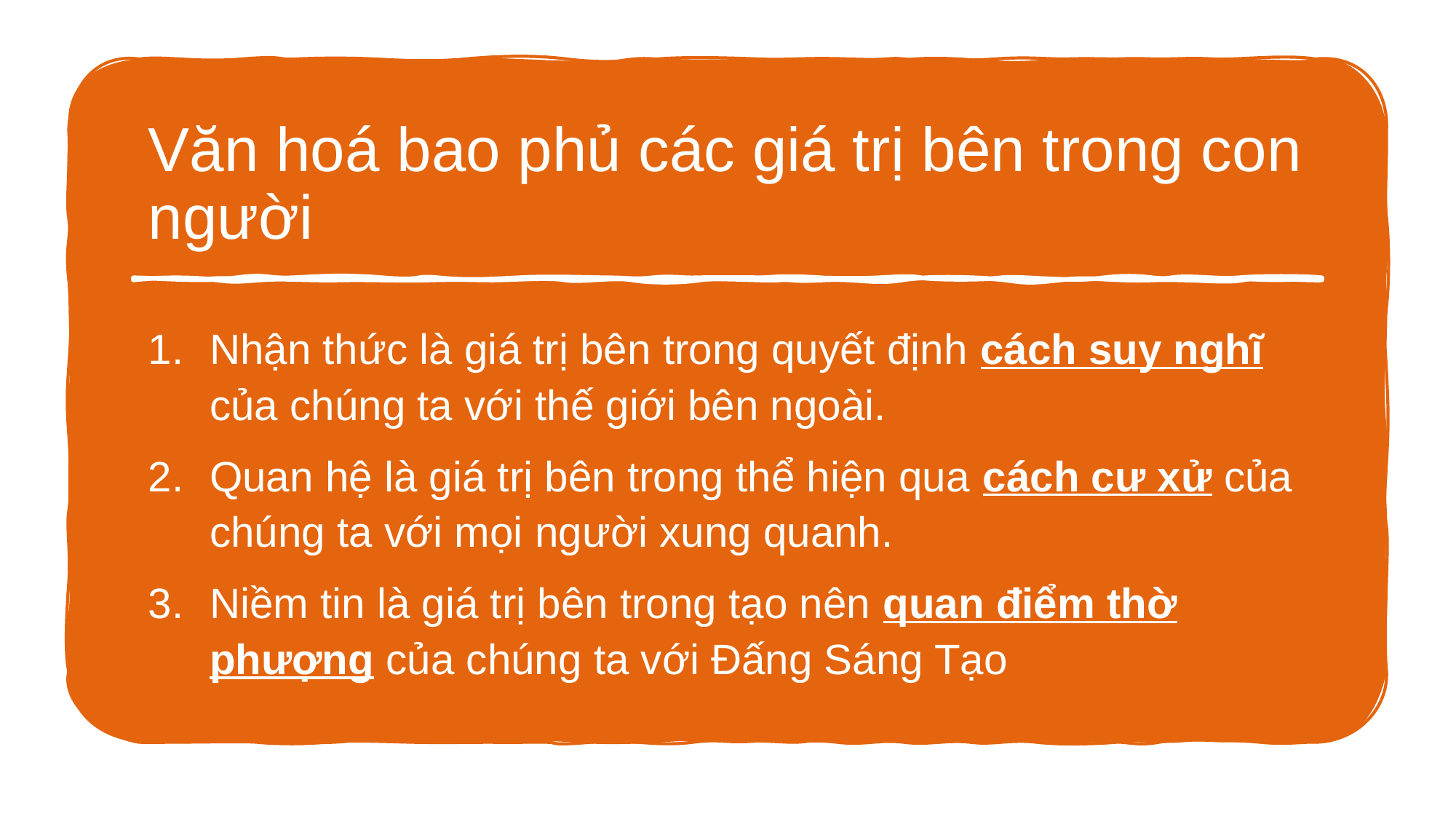

# Văn hoá bao phủ các giá trị bên trong con người

Nhận thức là giá trị bên trong quyết định cách suy nghĩ của chúng ta với thế giới bên ngoài.
Quan hệ là giá trị bên trong thể hiện qua cách cư xử của chúng ta với mọi người xung quanh.
Niềm tin là giá trị bên trong tạo nên quan điểm thờ phượng của chúng ta với Đấng Sáng Tạo